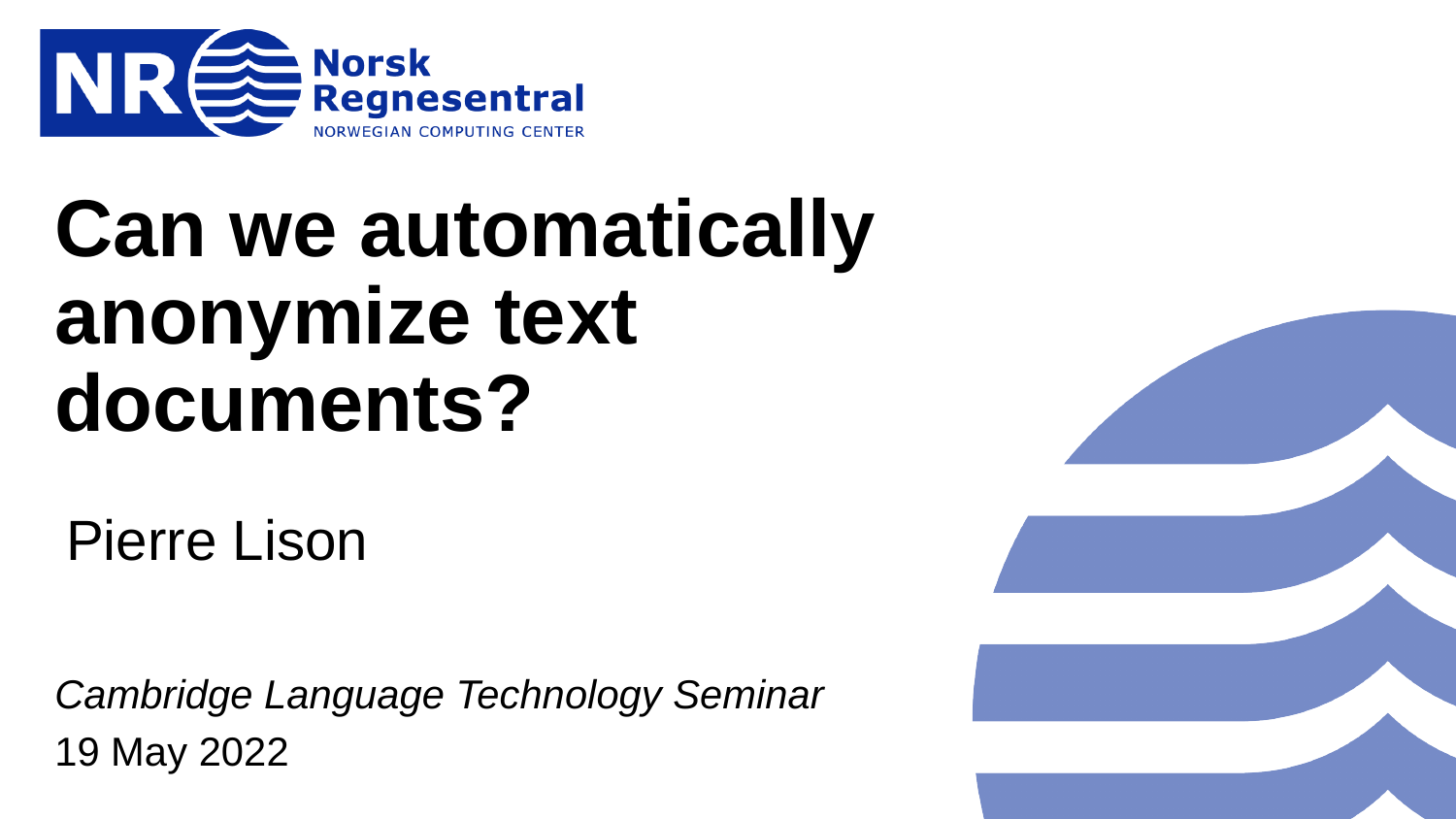

# Can we automatically anonymize text documents?
Pierre Lison
Cambridge Language Technology Seminar
19 May 2022